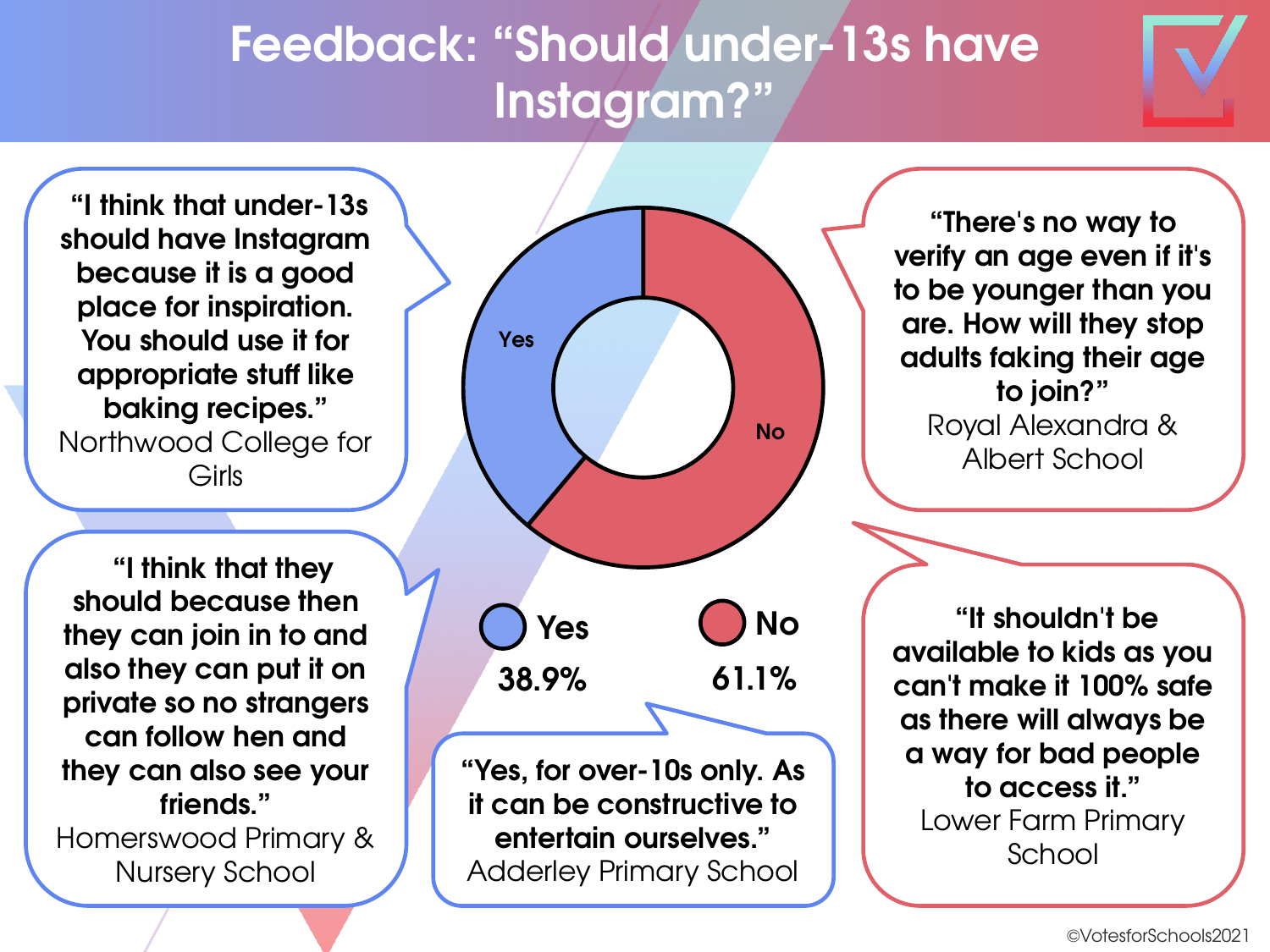

Feedback: “Should under-13s have Instagram?”

### Chart

| Category | Column1 |
|---|---|
| No | 61.1 |
| Yes | 38.9 |
 “I think that under-13s should have Instagram because it is a good place for inspiration. You should use it for appropriate stuff like baking recipes.”
Northwood College for Girls
“There's no way to verify an age even if it's to be younger than you are. How will they stop adults faking their age to join?”
Royal Alexandra & Albert School
  “I think that they should because then they can join in to and also they can put it on private so no strangers can follow hen and they can also see your friends.”
Homerswood Primary & Nursery School
 “It shouldn't be available to kids as you can't make it 100% safe as there will always be a way for bad people to access it.”
Lower Farm Primary School
No

Yes

61.1%
38.9%
“Yes, for over-10s only. As it can be constructive to entertain ourselves.”
Adderley Primary School